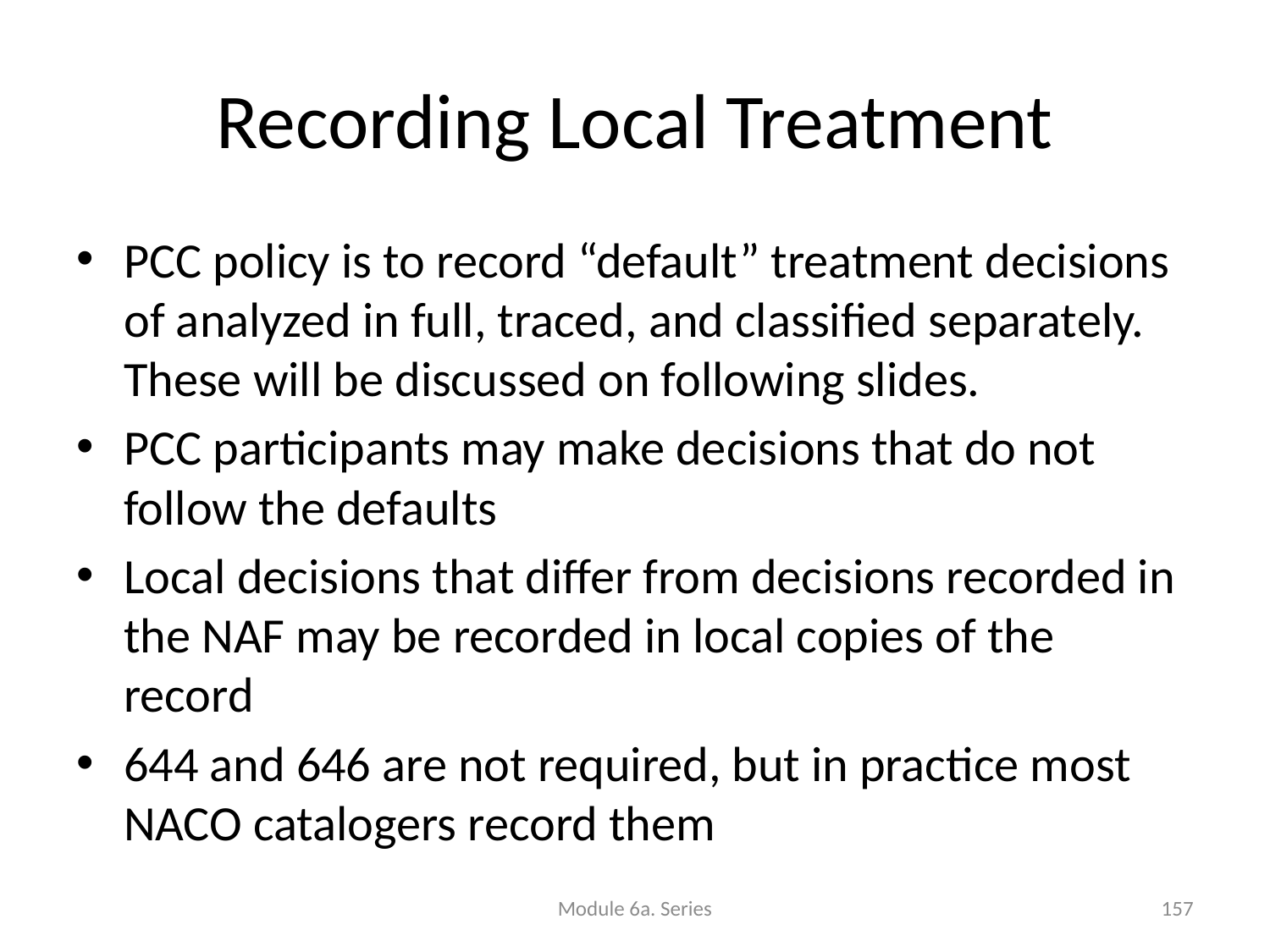

# Recording Local Treatment
PCC policy is to record “default” treatment decisions of analyzed in full, traced, and classified separately. These will be discussed on following slides.
PCC participants may make decisions that do not follow the defaults
Local decisions that differ from decisions recorded in the NAF may be recorded in local copies of the record
644 and 646 are not required, but in practice most NACO catalogers record them
Module 6a. Series
157